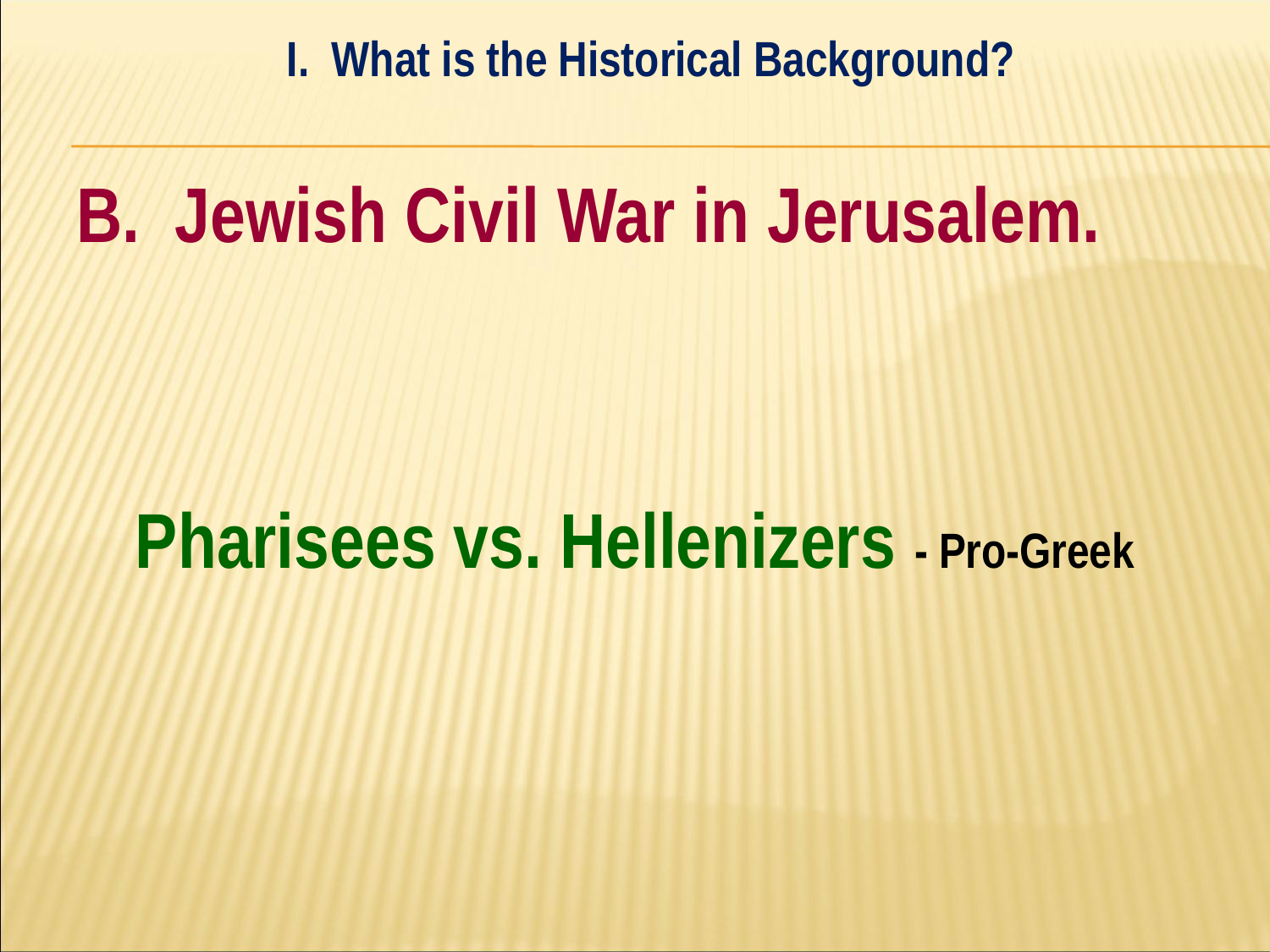

I.  What is the Historical Background?
#
B.  Jewish Civil War in Jerusalem.

Pharisees vs. Hellenizers - Pro-Greek